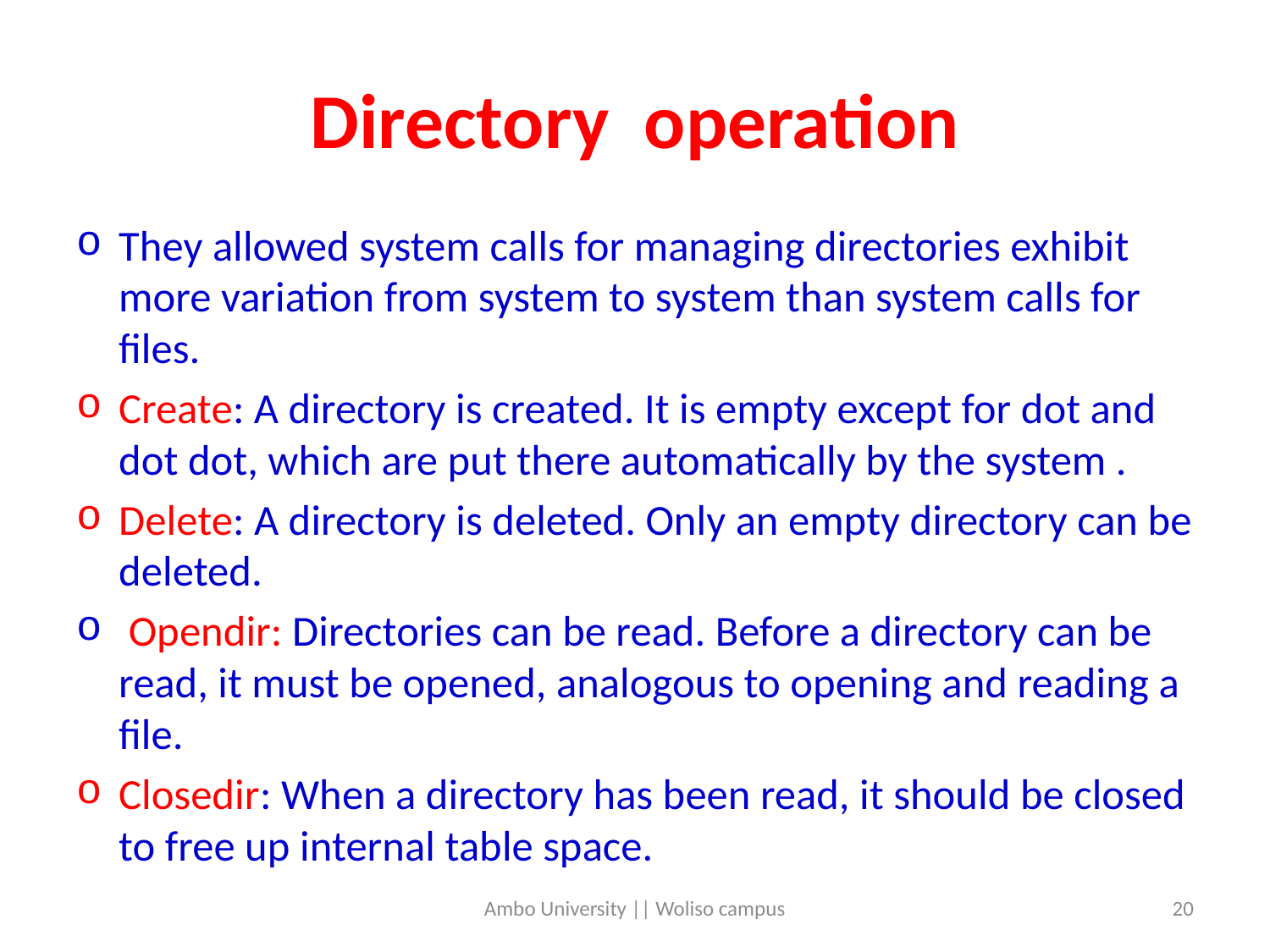

# Directory  operation
They allowed system calls for managing directories exhibit more variation from system to system than system calls for files.
Create: A directory is created. It is empty except for dot and dot dot, which are put there automatically by the system .
Delete: A directory is deleted. Only an empty directory can be deleted.
 Opendir: Directories can be read. Before a directory can be read, it must be opened, analogous to opening and reading a file.
Closedir: When a directory has been read, it should be closed to free up internal table space.

Ambo University || Woliso campus
20